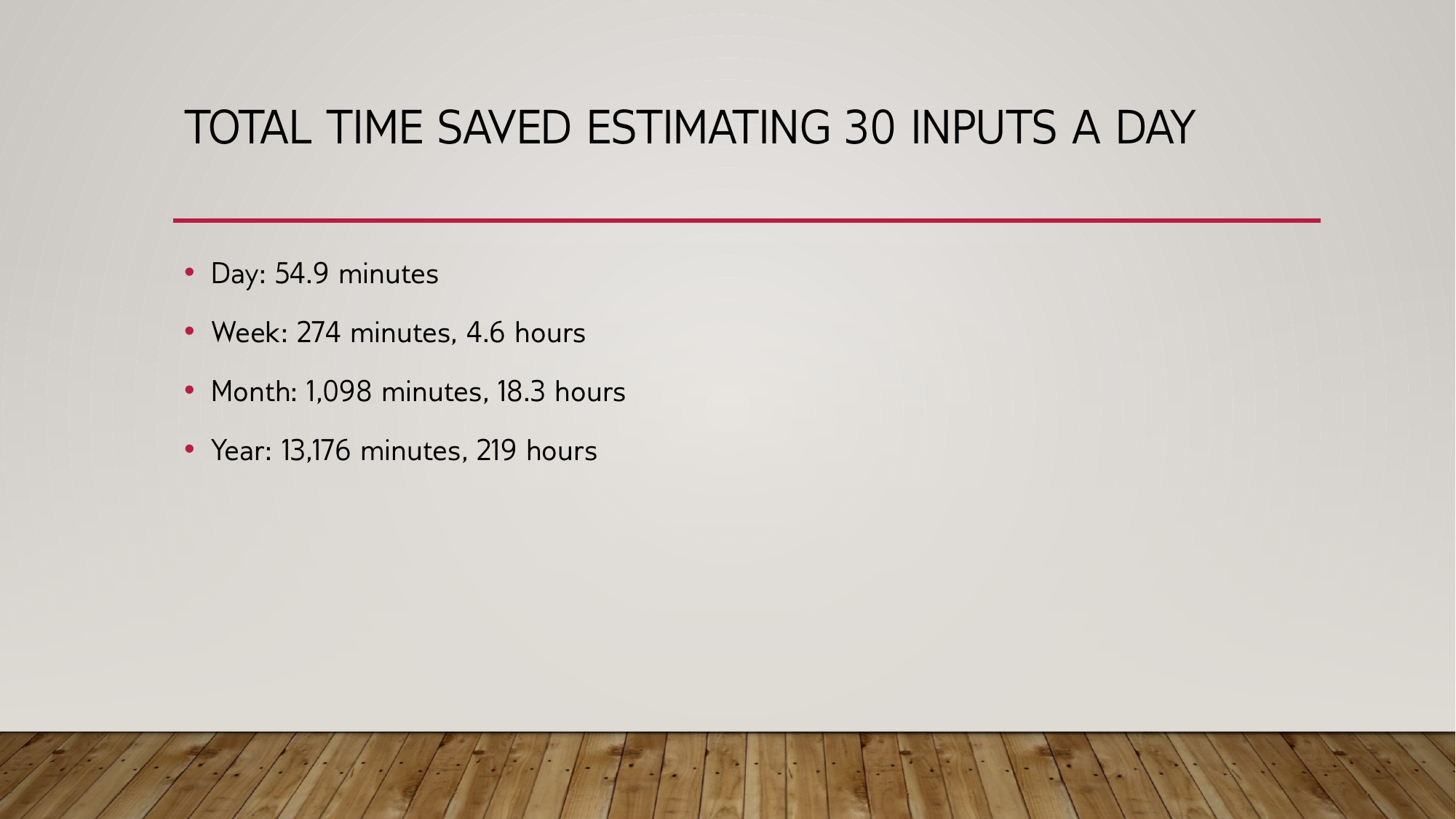

# Total Time Saved Estimating 30 Inputs a Day
Day: 54.9 minutes
Week: 274 minutes, 4.6 hours
Month: 1,098 minutes, 18.3 hours
Year: 13,176 minutes, 219 hours